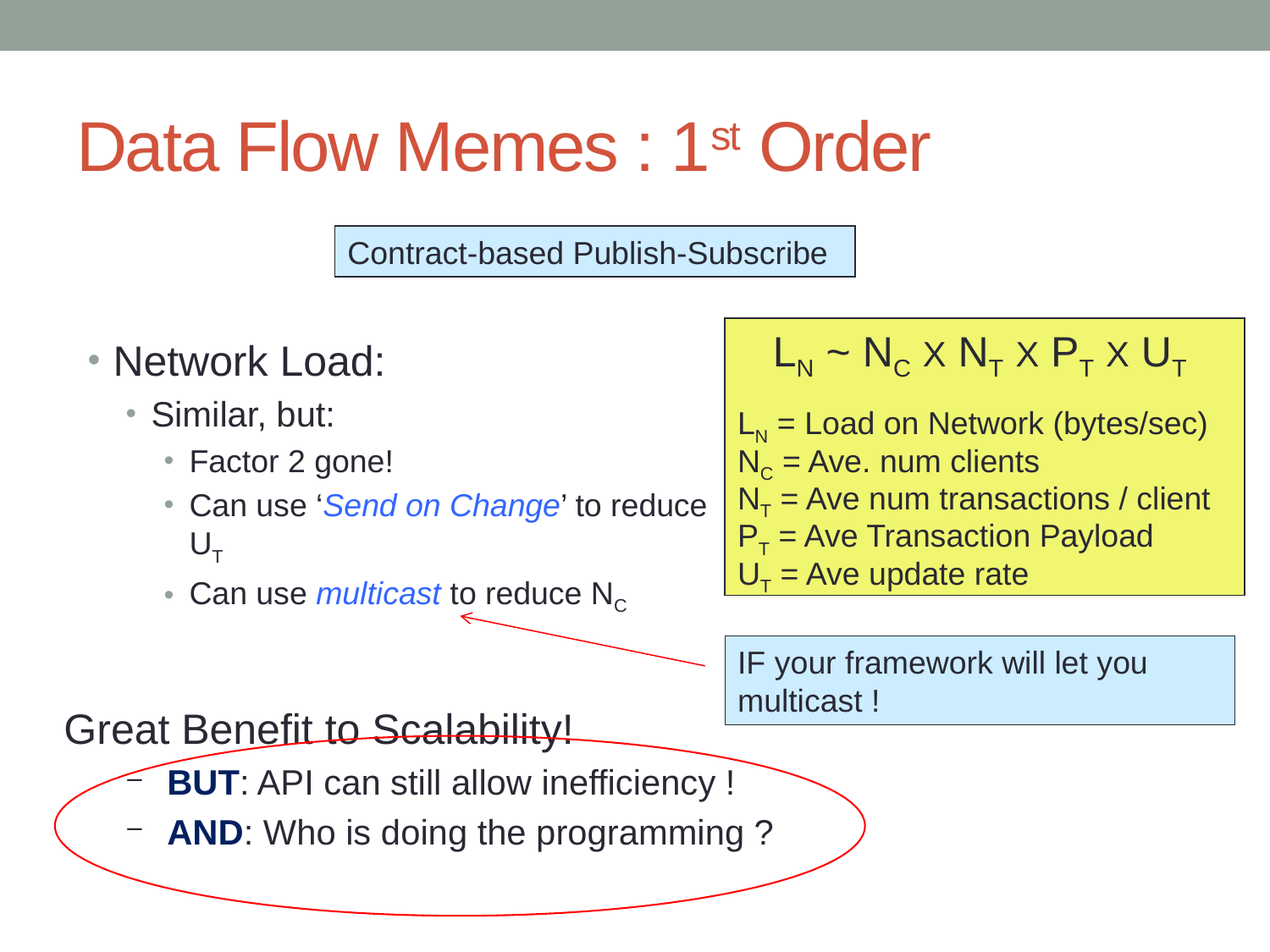

# Data Flow Memes : 1st Order
Contract-based Publish-Subscribe
    LN ~ NC X NT X PT X UT

LN = Load on Network (bytes/sec)
NC = Ave. num clients
NT = Ave num transactions / client
PT = Ave Transaction Payload
UT = Ave update rate
Network Load:
Similar, but:
Factor 2 gone!
Can use ‘Send on Change’ to reduce UT
Can use multicast to reduce NC

IF your framework will let you multicast !
Great Benefit to Scalability!
BUT: API can still allow inefficiency !
AND: Who is doing the programming ?